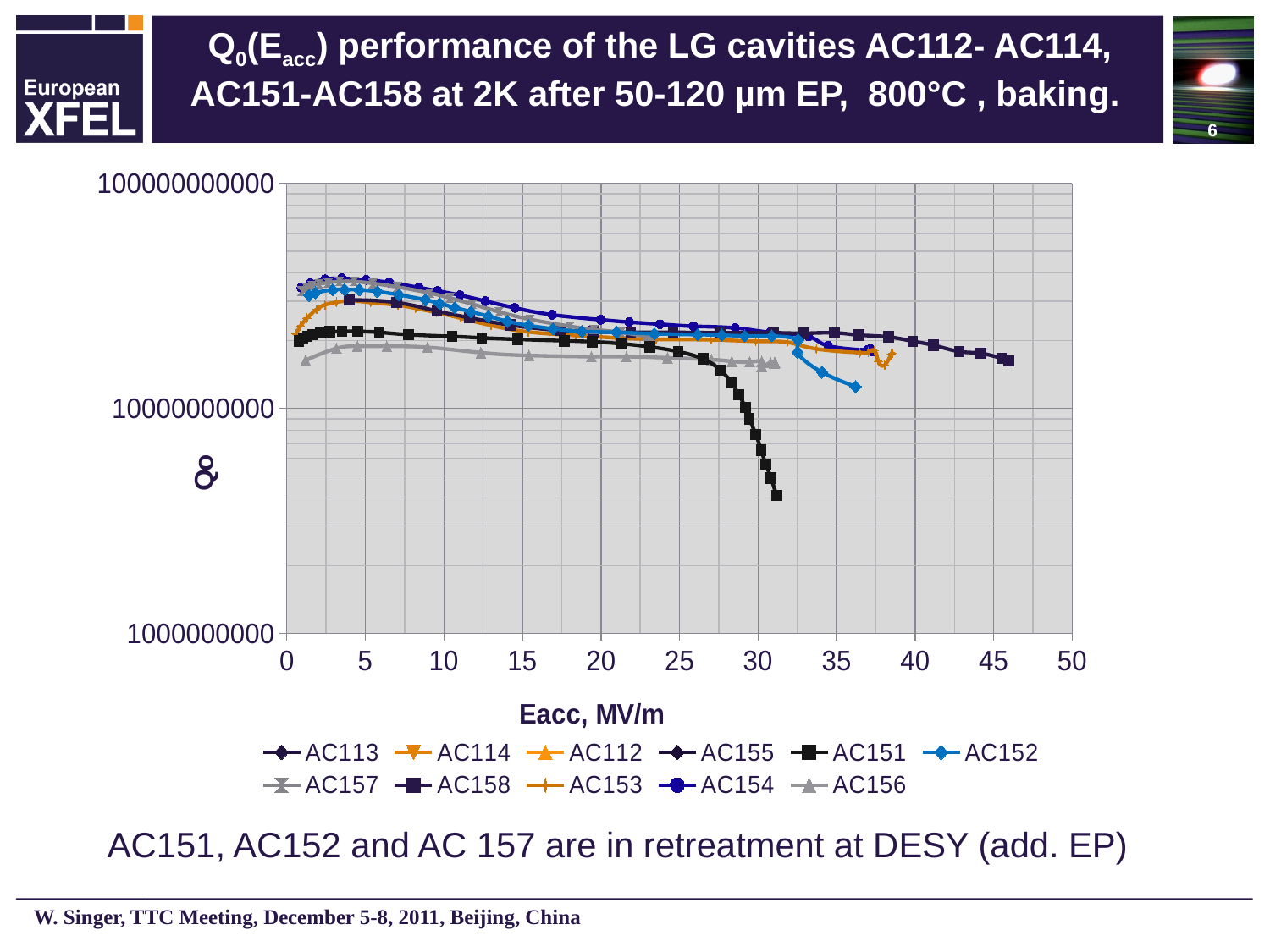

6
Q0(Eacc) performance of the LG cavities AC112- AC114, AC151-AC158 at 2K after 50-120 µm EP,  800°C , baking.

### Chart

| Category | AC113 |  |  |  |  |  |  |  |  |  |  |
|---|---|---|---|---|---|---|---|---|---|---|---|
AC151, AC152 and AC 157 are in retreatment at DESY (add. EP)